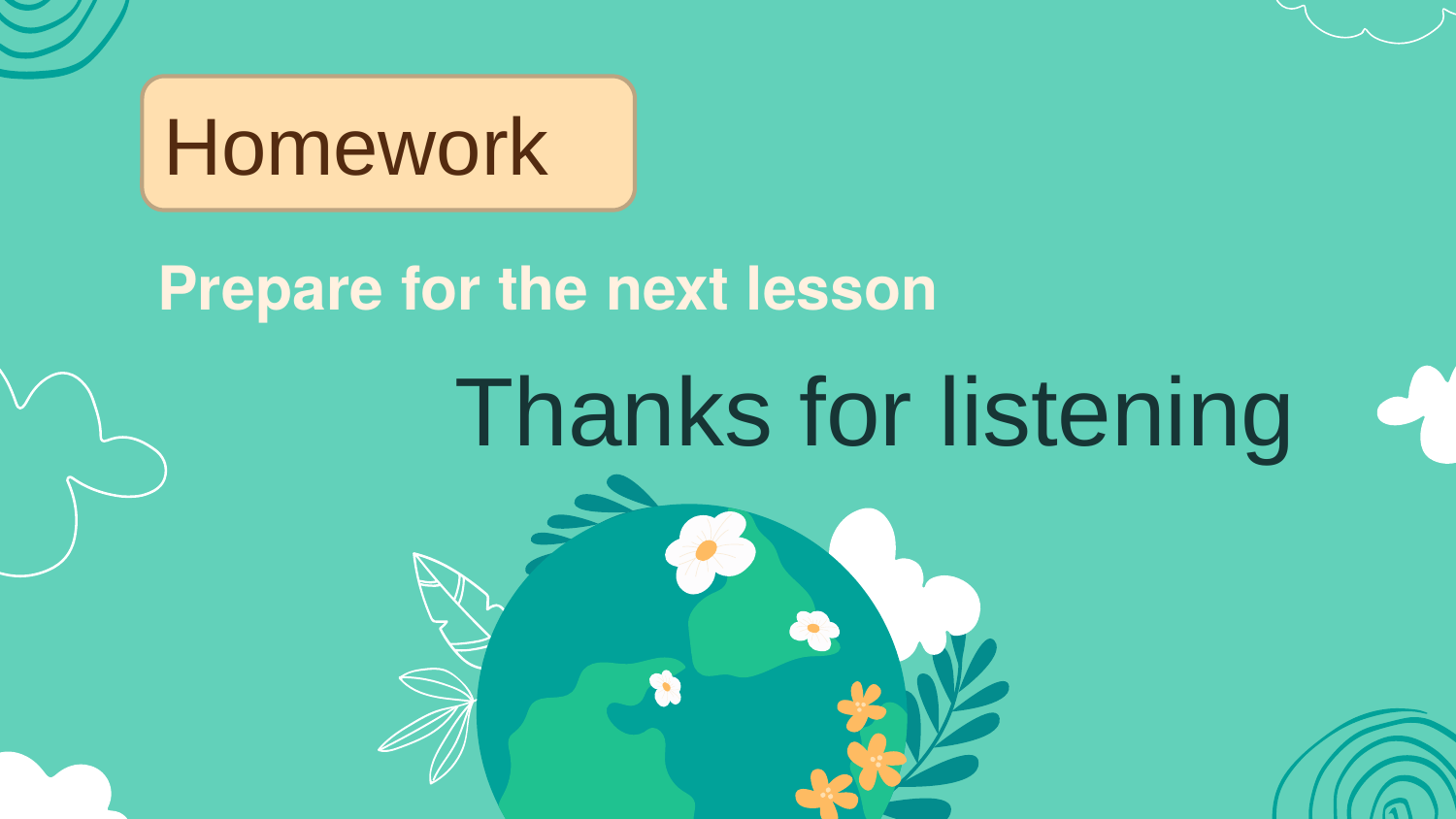

Homework
Prepare for the next lesson
# Thanks for listening